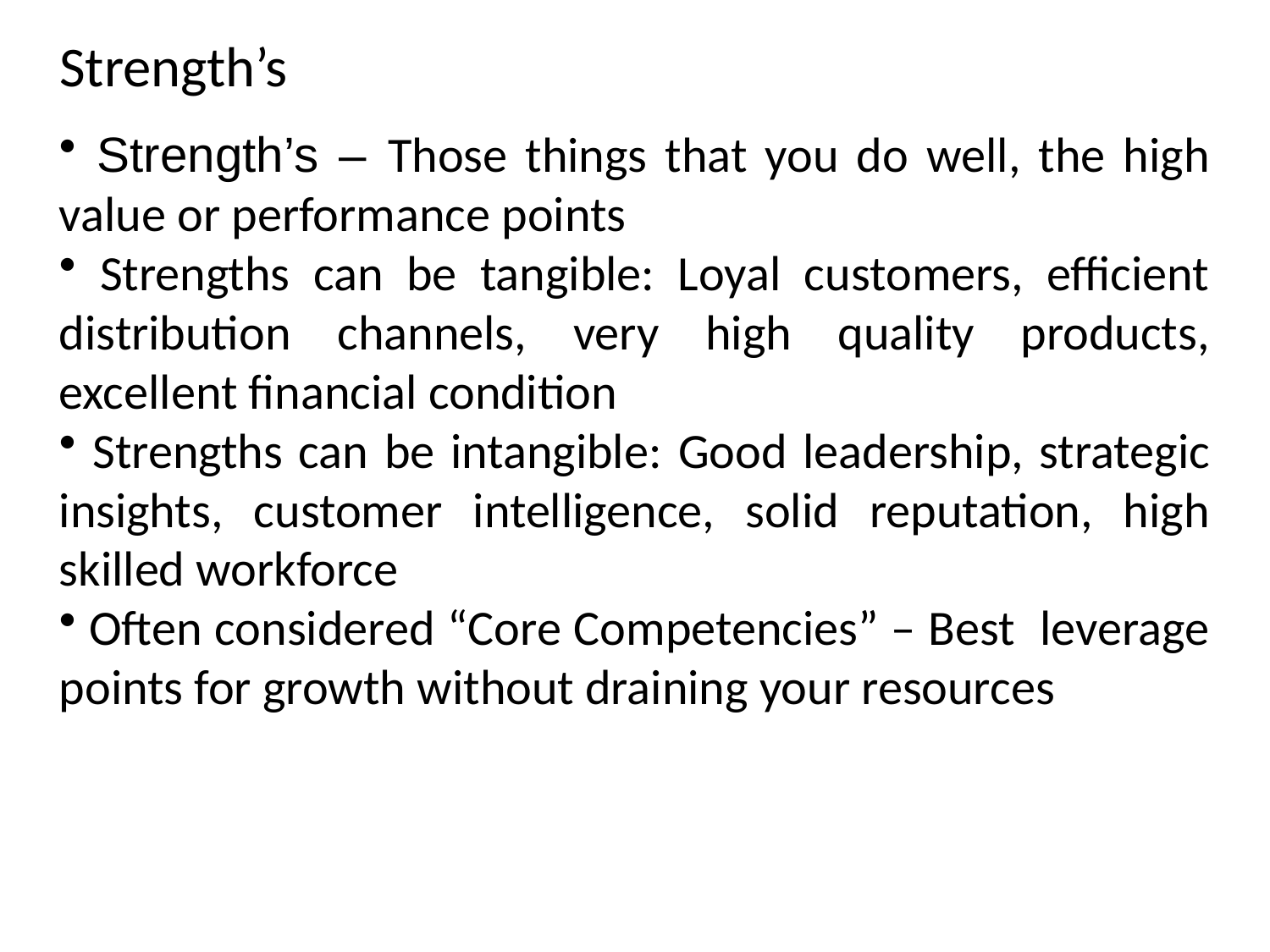

# Strength’s
 Strength’s – Those things that you do well, the high value or performance points
 Strengths can be tangible: Loyal customers, efficient distribution channels, very high quality products, excellent financial condition
 Strengths can be intangible: Good leadership, strategic insights, customer intelligence, solid reputation, high skilled workforce
 Often considered “Core Competencies” – Best  leverage points for growth without draining your resources